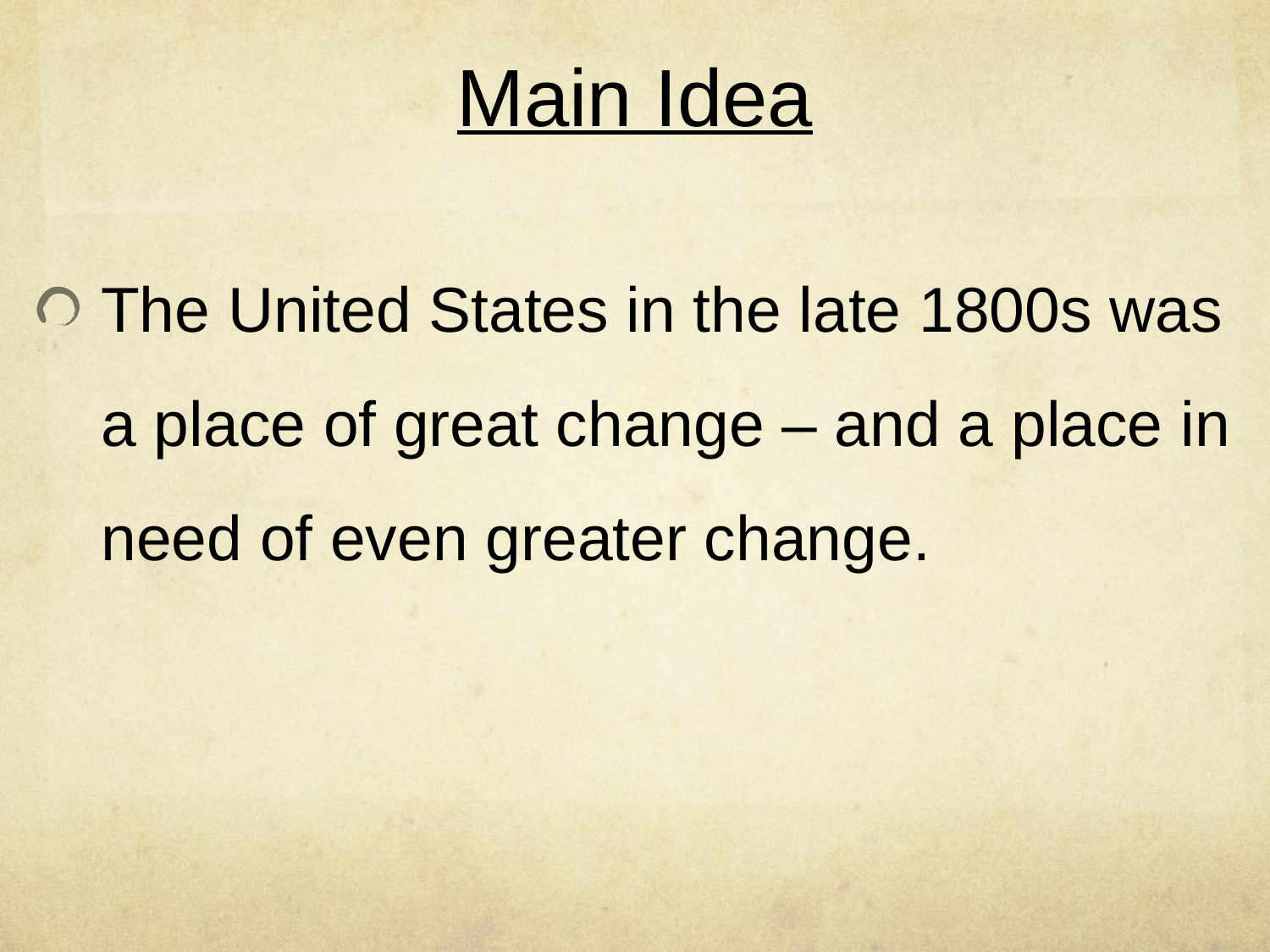

# Main Idea
The United States in the late 1800s was a place of great change – and a place in need of even greater change.